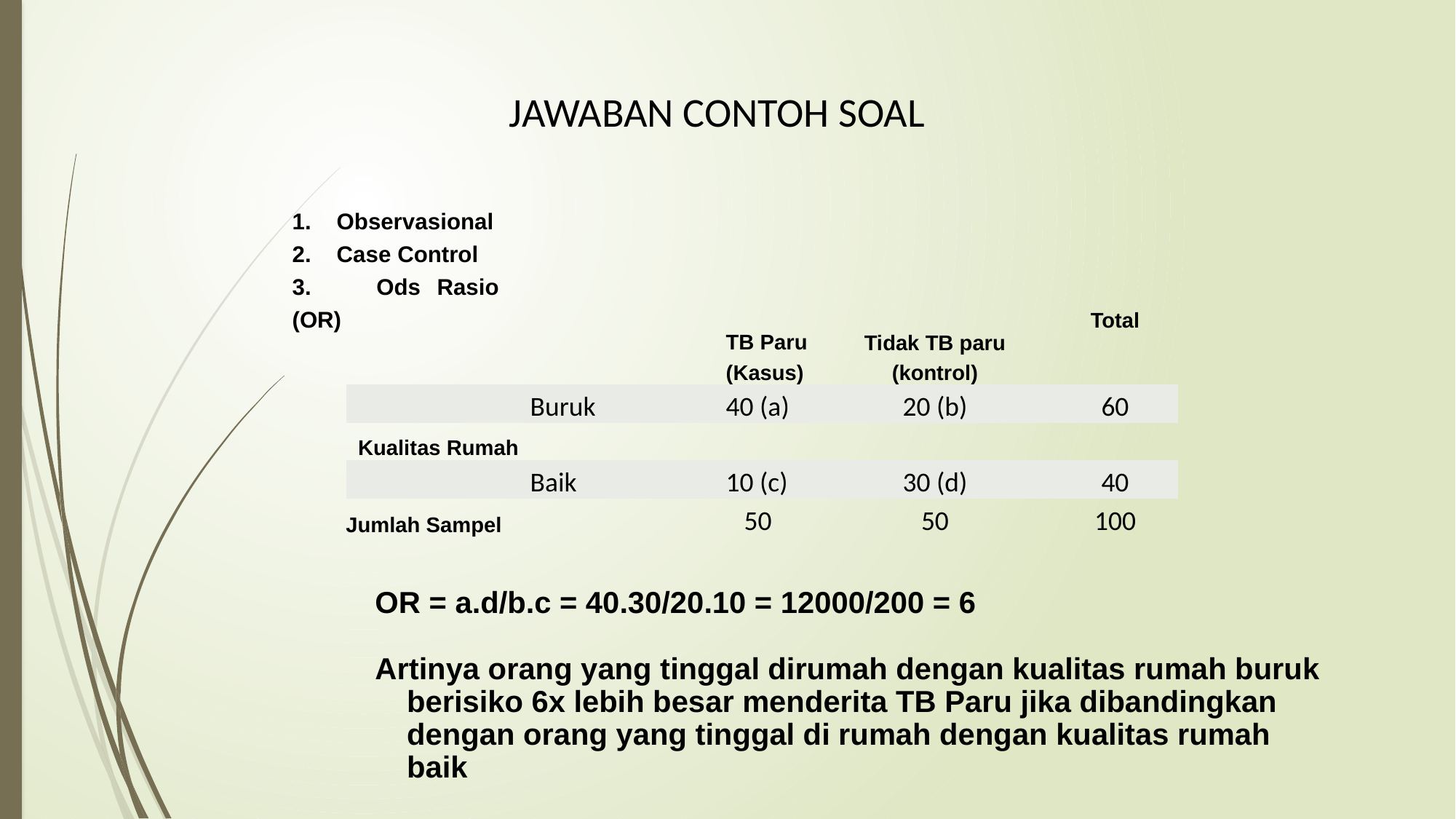

JAWABAN CONTOH SOAL
1.    Observasional
2.    Case Control
3.    Ods Rasio (OR)
|  |  | TB Paru (Kasus) | Tidak TB paru (kontrol) | Total |
| --- | --- | --- | --- | --- |
|  | Buruk | 40 (a) | 20 (b) | 60 |
| Kualitas Rumah |  |  |  |  |
|  | Baik | 10 (c) | 30 (d) | 40 |
| Jumlah Sampel |  | 50 | 50 | 100 |
OR = a.d/b.c = 40.30/20.10 = 12000/200 = 6

Artinya orang yang tinggal dirumah dengan kualitas rumah buruk berisiko 6x lebih besar menderita TB Paru jika dibandingkan dengan orang yang tinggal di rumah dengan kualitas rumah baik